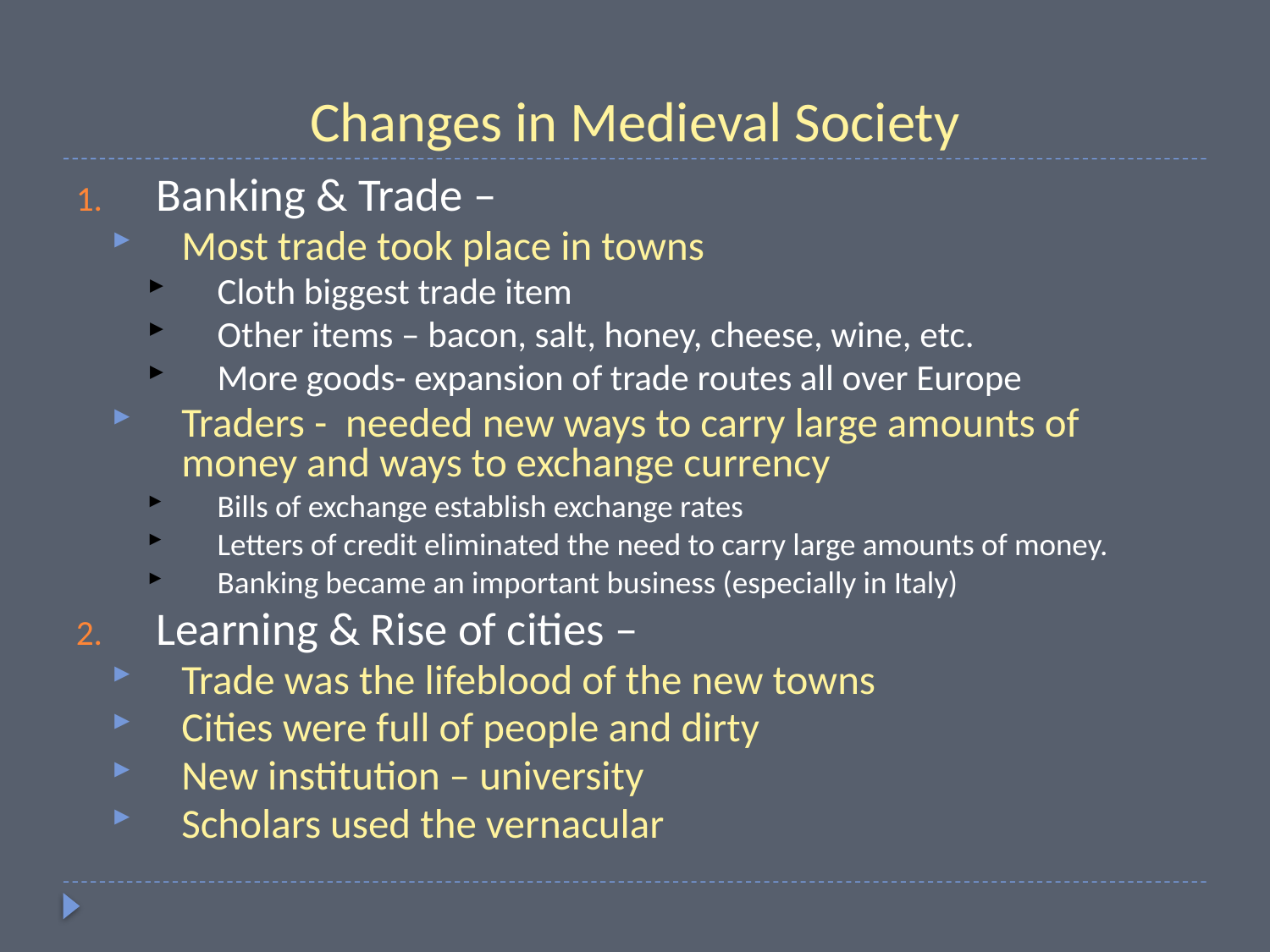

# Changes in Medieval Society
 Banking & Trade –
Most trade took place in towns
Cloth biggest trade item
Other items – bacon, salt, honey, cheese, wine, etc.
More goods- expansion of trade routes all over Europe
Traders -  needed new ways to carry large amounts of money and ways to exchange currency
Bills of exchange establish exchange rates
Letters of credit eliminated the need to carry large amounts of money.
Banking became an important business (especially in Italy)
 Learning & Rise of cities –
Trade was the lifeblood of the new towns
Cities were full of people and dirty
New institution – university
Scholars used the vernacular